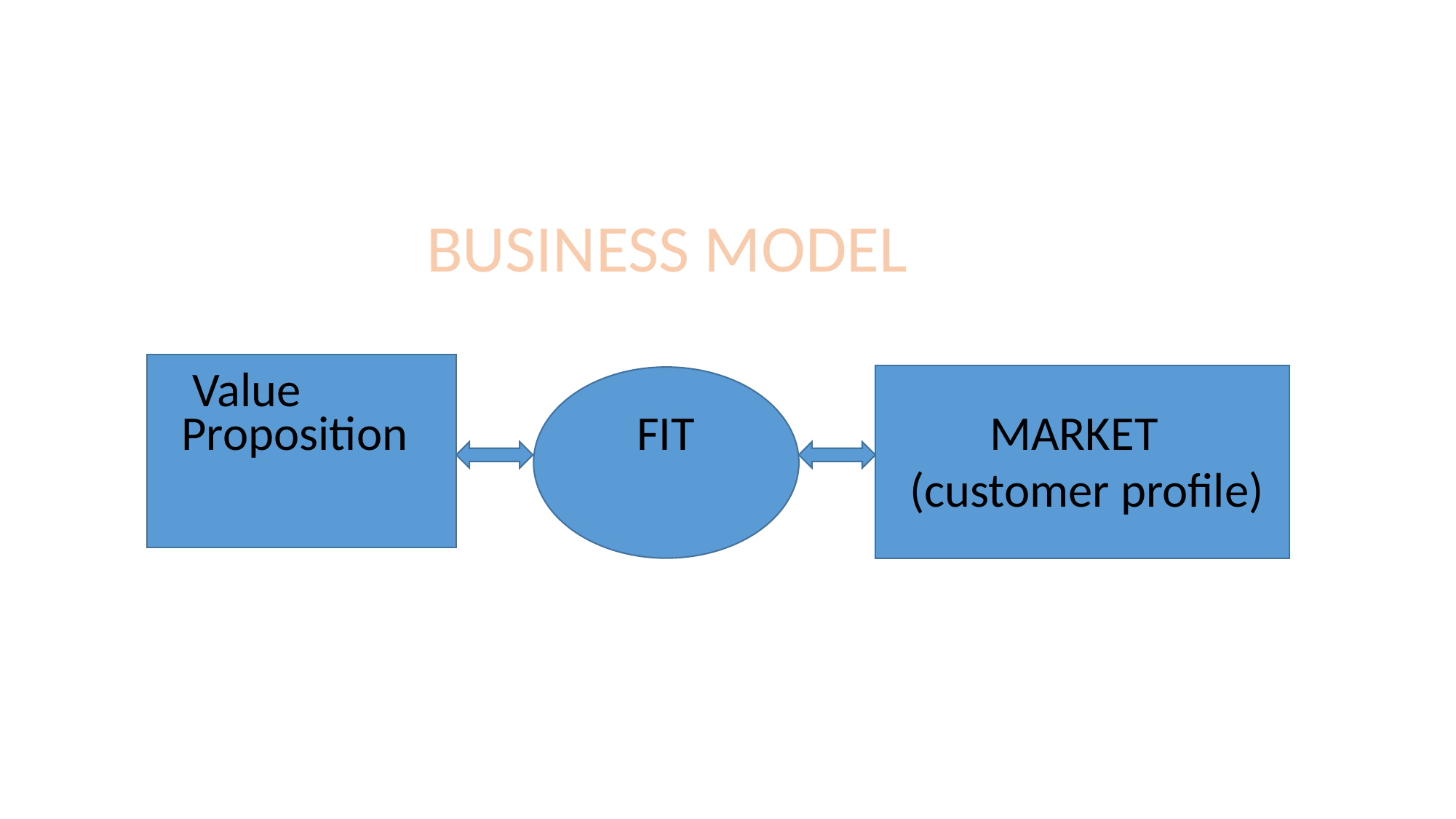

# BUSINESS MODEL Value Proposition                     FIT                           MARKET (customer profile)